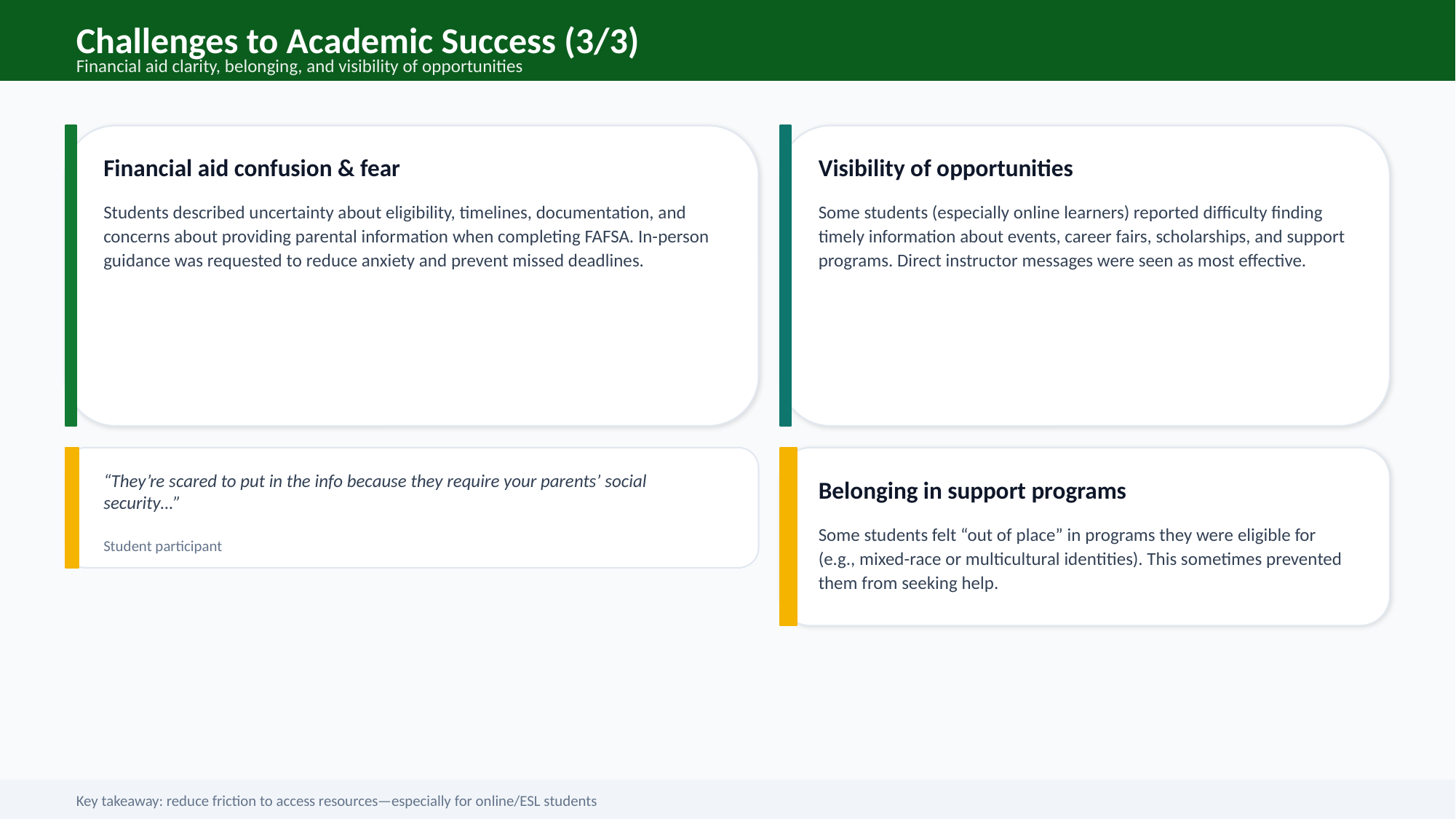

Challenges to Academic Success (3/3)
Financial aid clarity, belonging, and visibility of opportunities

Financial aid confusion & fear
Visibility of opportunities
Students described uncertainty about eligibility, timelines, documentation, and concerns about providing parental information when completing FAFSA. In-person guidance was requested to reduce anxiety and prevent missed deadlines.
Some students (especially online learners) reported difficulty finding timely information about events, career fairs, scholarships, and support programs. Direct instructor messages were seen as most effective.

“They’re scared to put in the info because they require your parents’ social security…”
Belonging in support programs
Some students felt “out of place” in programs they were eligible for (e.g., mixed-race or multicultural identities). This sometimes prevented them from seeking help.
Student participant

Key takeaway: reduce friction to access resources—especially for online/ESL students